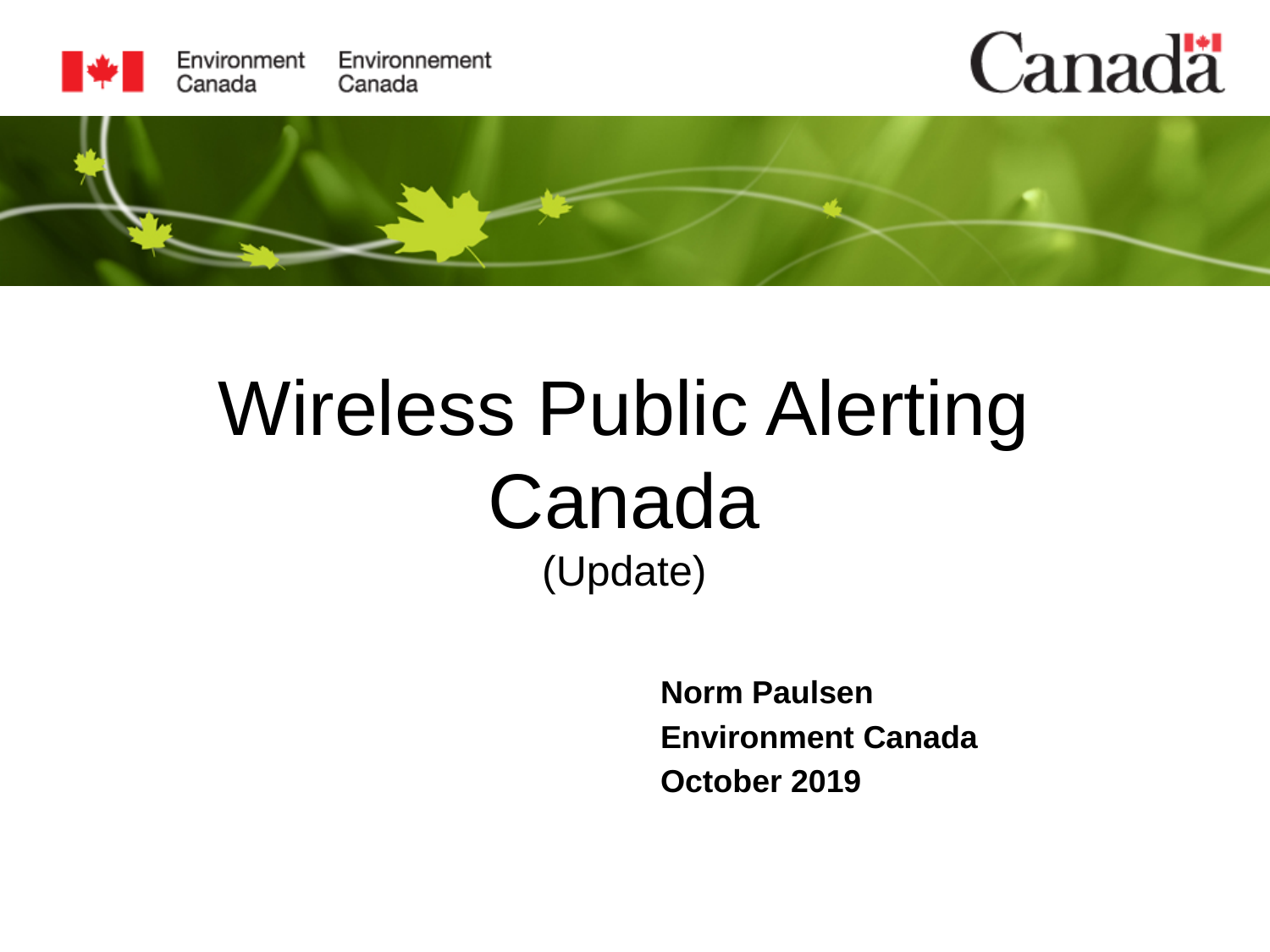

Wireless Public Alerting Canada
(Update)
Norm Paulsen
Environment Canada
October 2019